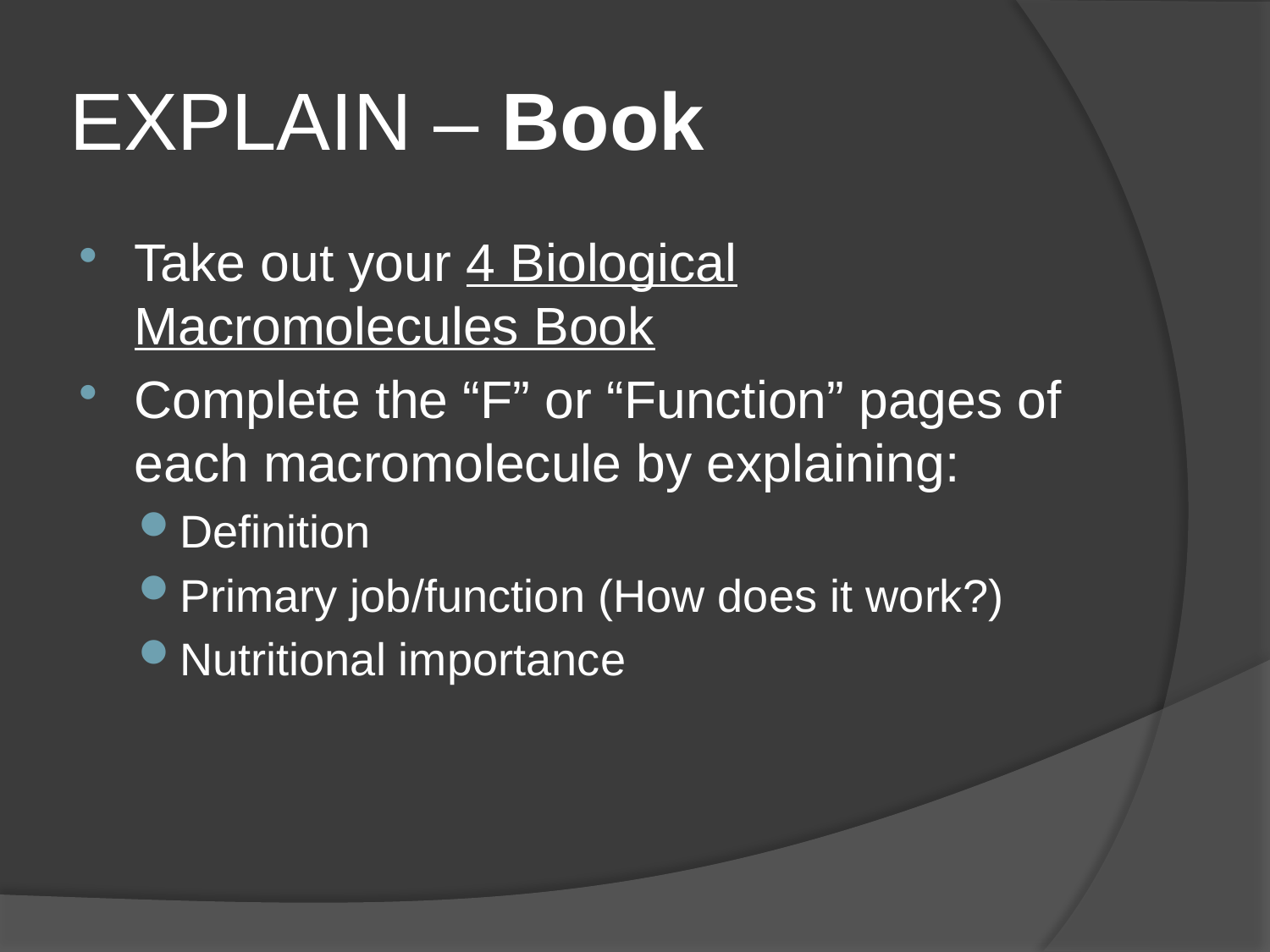

# EXPLAIN – Book
Take out your 4 Biological Macromolecules Book
Complete the “F” or “Function” pages of each macromolecule by explaining:
Definition
Primary job/function (How does it work?)
Nutritional importance